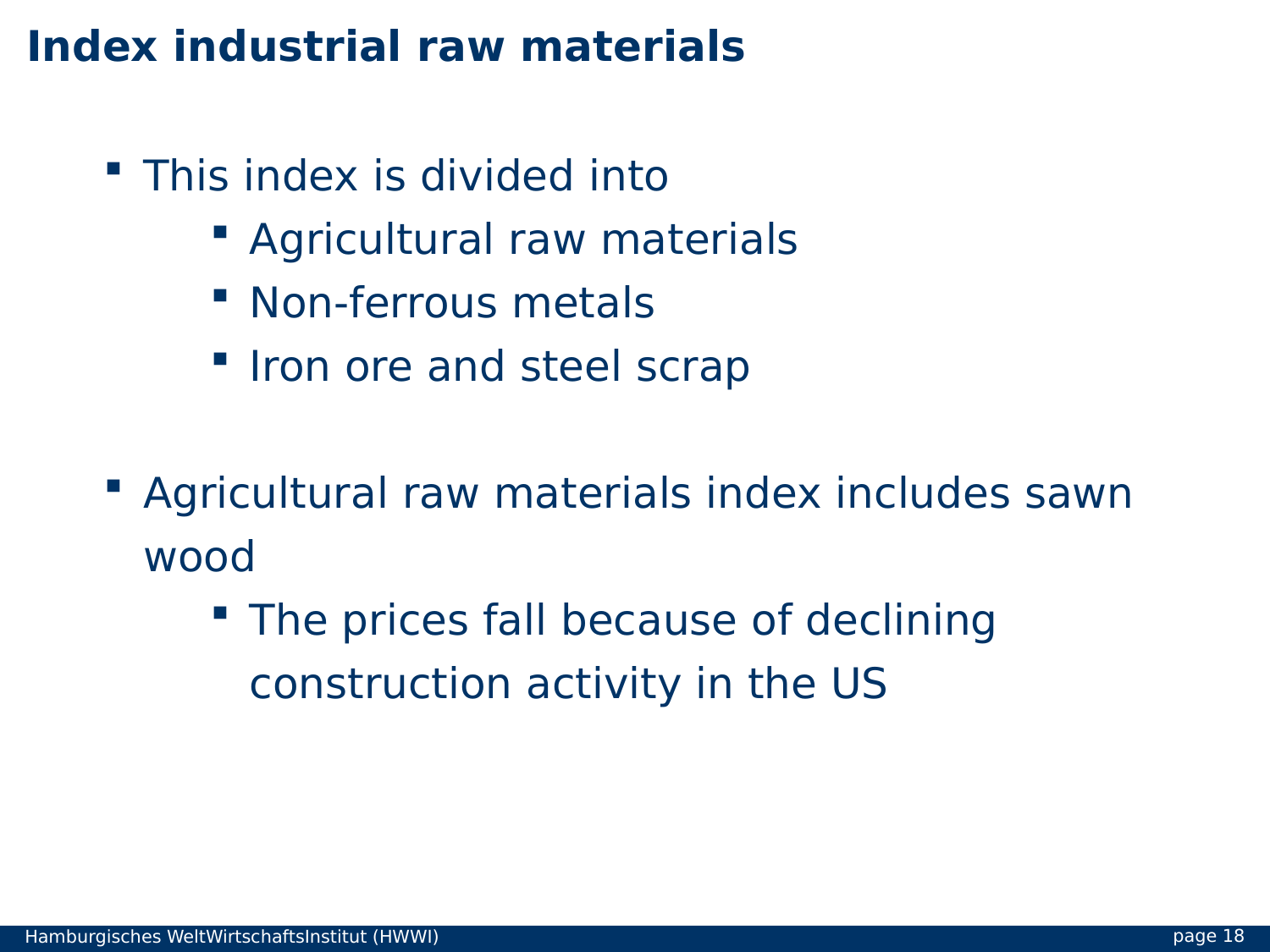

# Index industrial raw materials
This index is divided into
Agricultural raw materials
Non-ferrous metals
Iron ore and steel scrap

Agricultural raw materials index includes sawn wood
The prices fall because of declining construction activity in the US

page 18
Hamburgisches WeltWirtschaftsInstitut (HWWI)